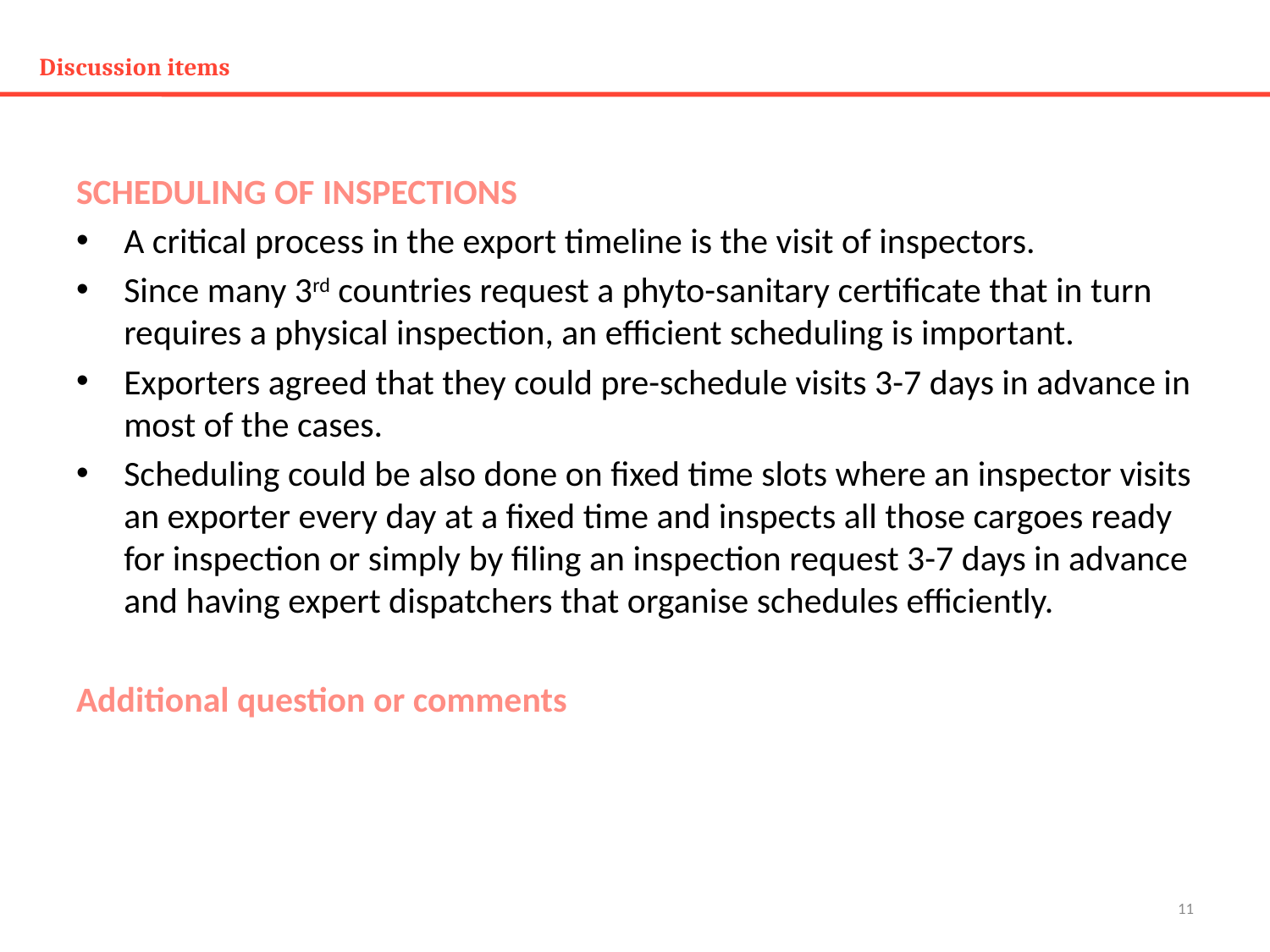

# Discussion items
SCHEDULING OF INSPECTIONS
A critical process in the export timeline is the visit of inspectors.
Since many 3rd countries request a phyto-sanitary certificate that in turn requires a physical inspection, an efficient scheduling is important.
Exporters agreed that they could pre-schedule visits 3-7 days in advance in most of the cases.
Scheduling could be also done on fixed time slots where an inspector visits an exporter every day at a fixed time and inspects all those cargoes ready for inspection or simply by filing an inspection request 3-7 days in advance and having expert dispatchers that organise schedules efficiently.

Additional question or comments

11